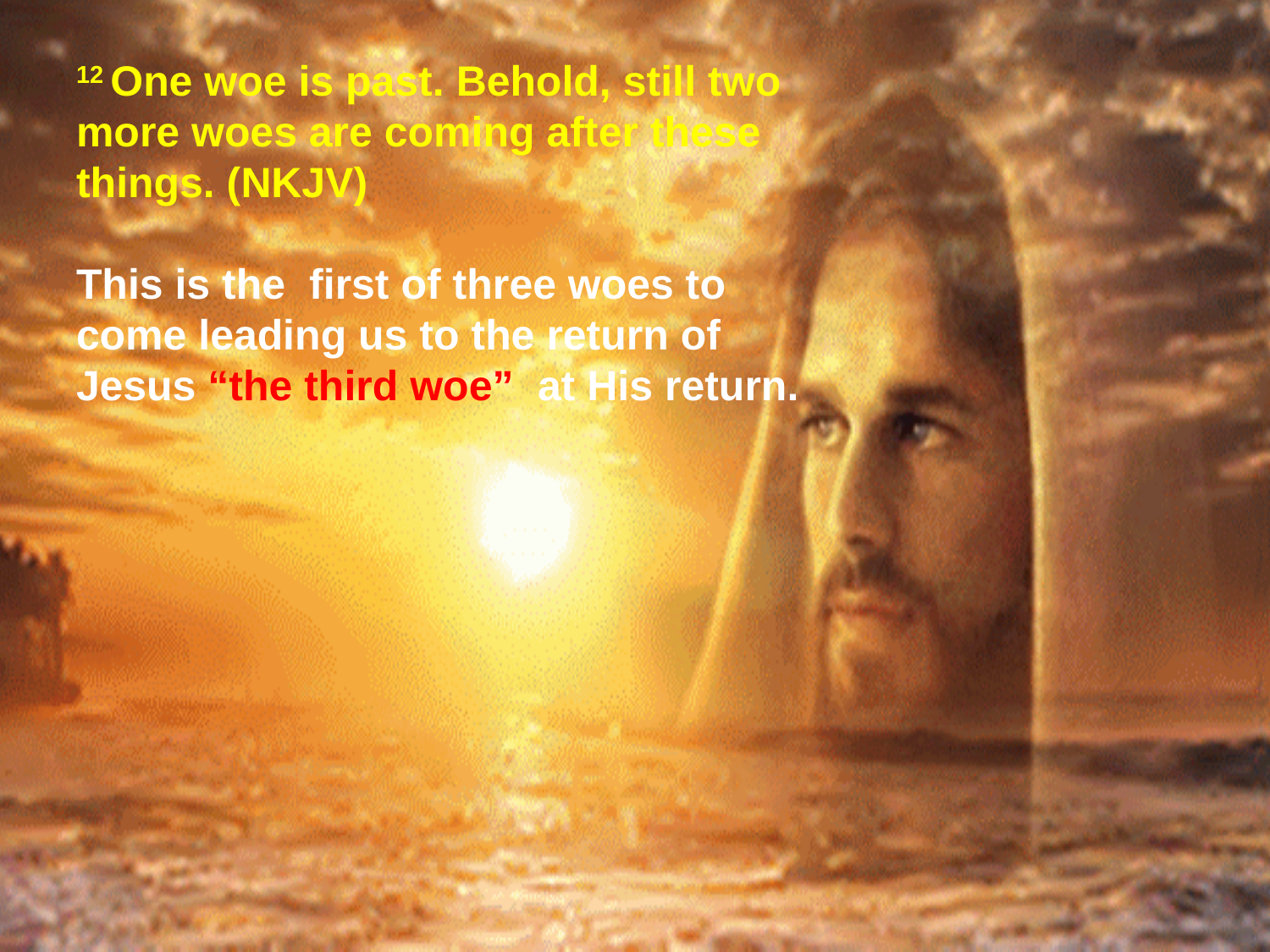

# 12 One woe is past. Behold, still two more woes are coming after these things. (NKJV) This is the  first of three woes to come leading us to the return of Jesus “the third woe”  at His return.